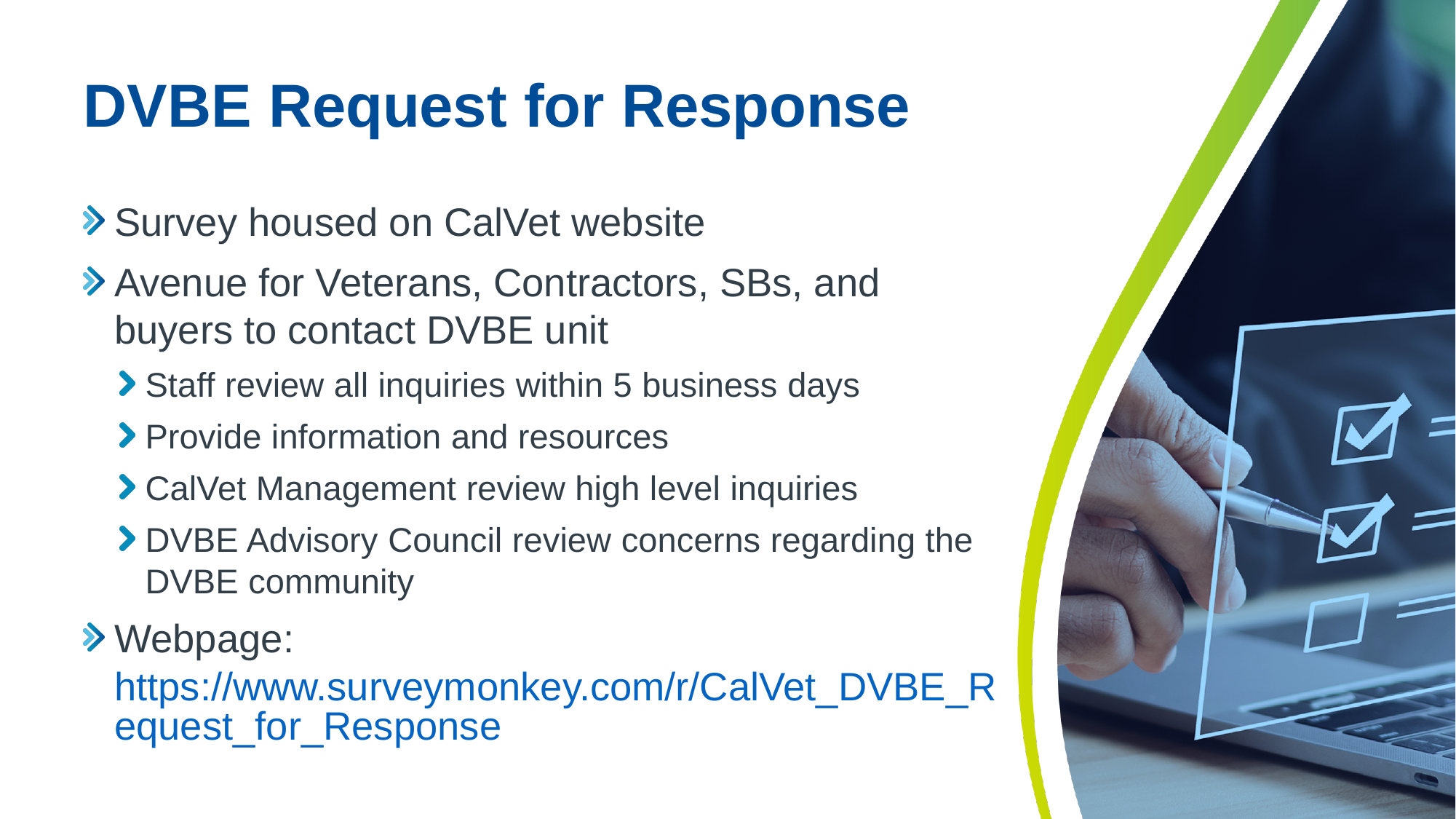

# DVBE Request for Response
Survey housed on CalVet website
Avenue for Veterans, Contractors, SBs, and buyers to contact DVBE unit
Staff review all inquiries within 5 business days
Provide information and resources
CalVet Management review high level inquiries
DVBE Advisory Council review concerns regarding the DVBE community
Webpage: https://www.surveymonkey.com/r/CalVet_DVBE_Request_for_Response